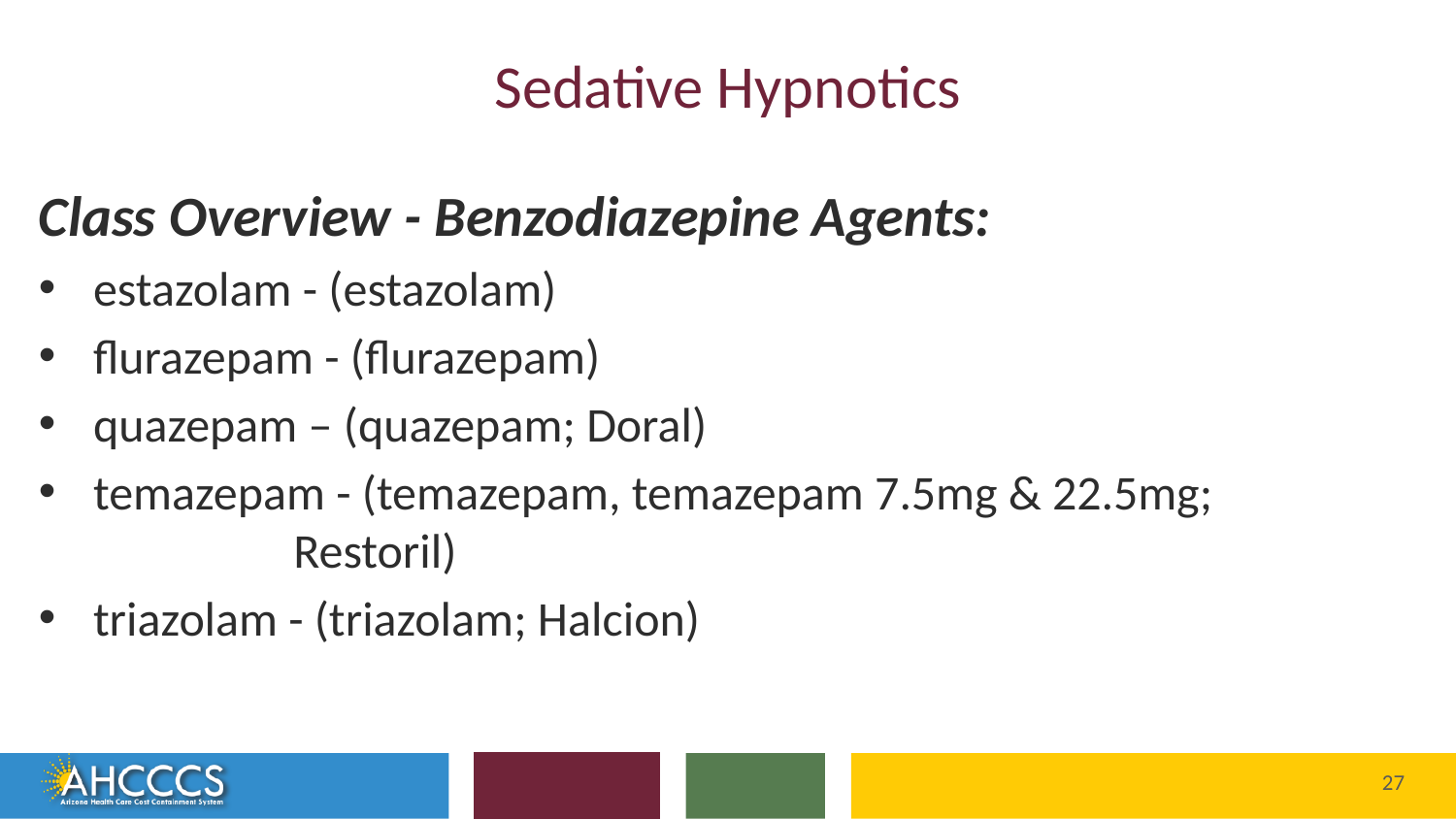

# Sedative Hypnotics
Class Overview - Benzodiazepine Agents:
estazolam - (estazolam)
flurazepam - (flurazepam)
quazepam – (quazepam; Doral)
temazepam - (temazepam, temazepam 7.5mg & 22.5mg;    		     Restoril)
triazolam - (triazolam; Halcion)